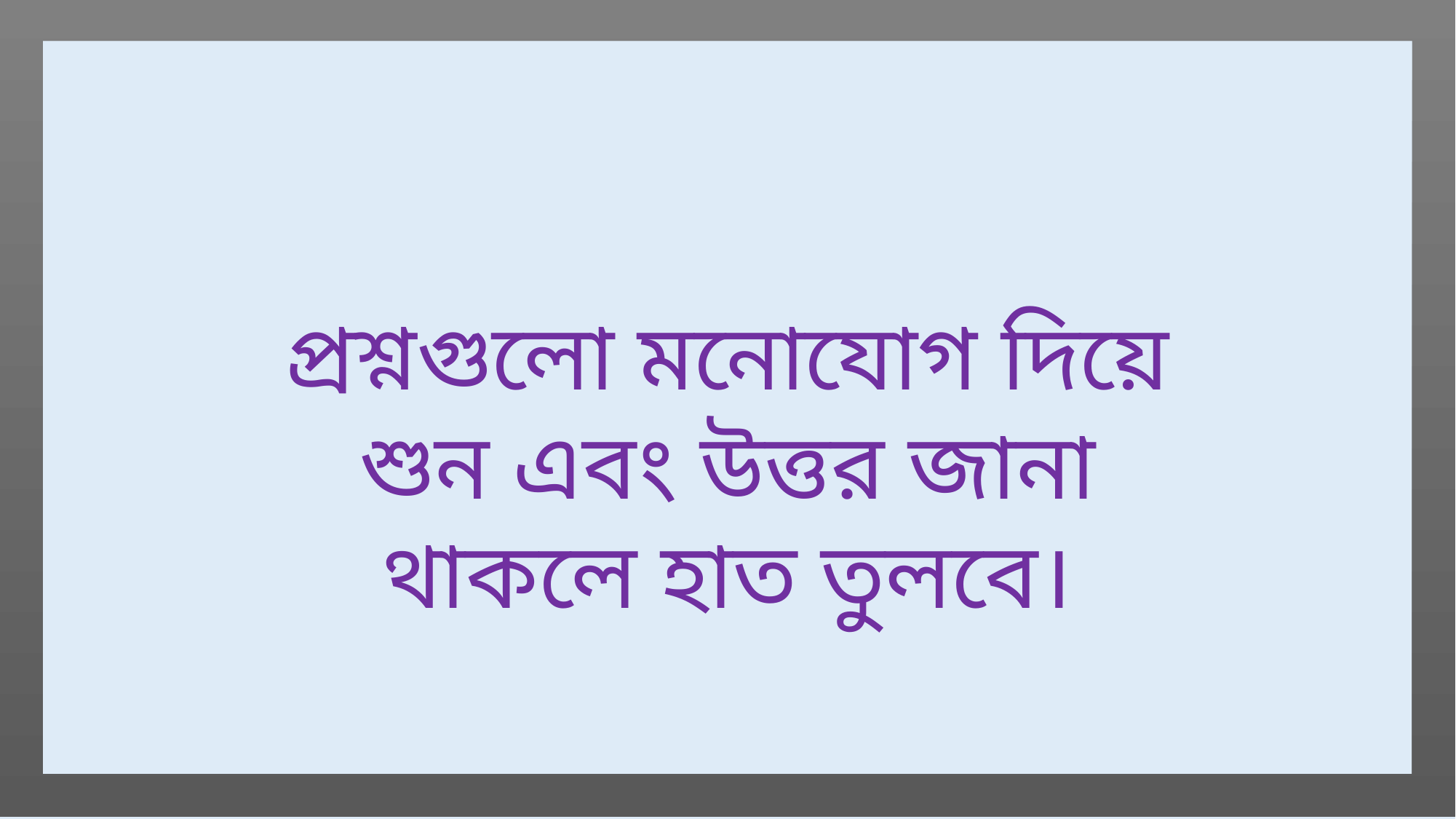

প্রশ্নগুলো মনোযোগ দিয়ে শুন এবং উত্তর জানা থাকলে হাত তুলবে।